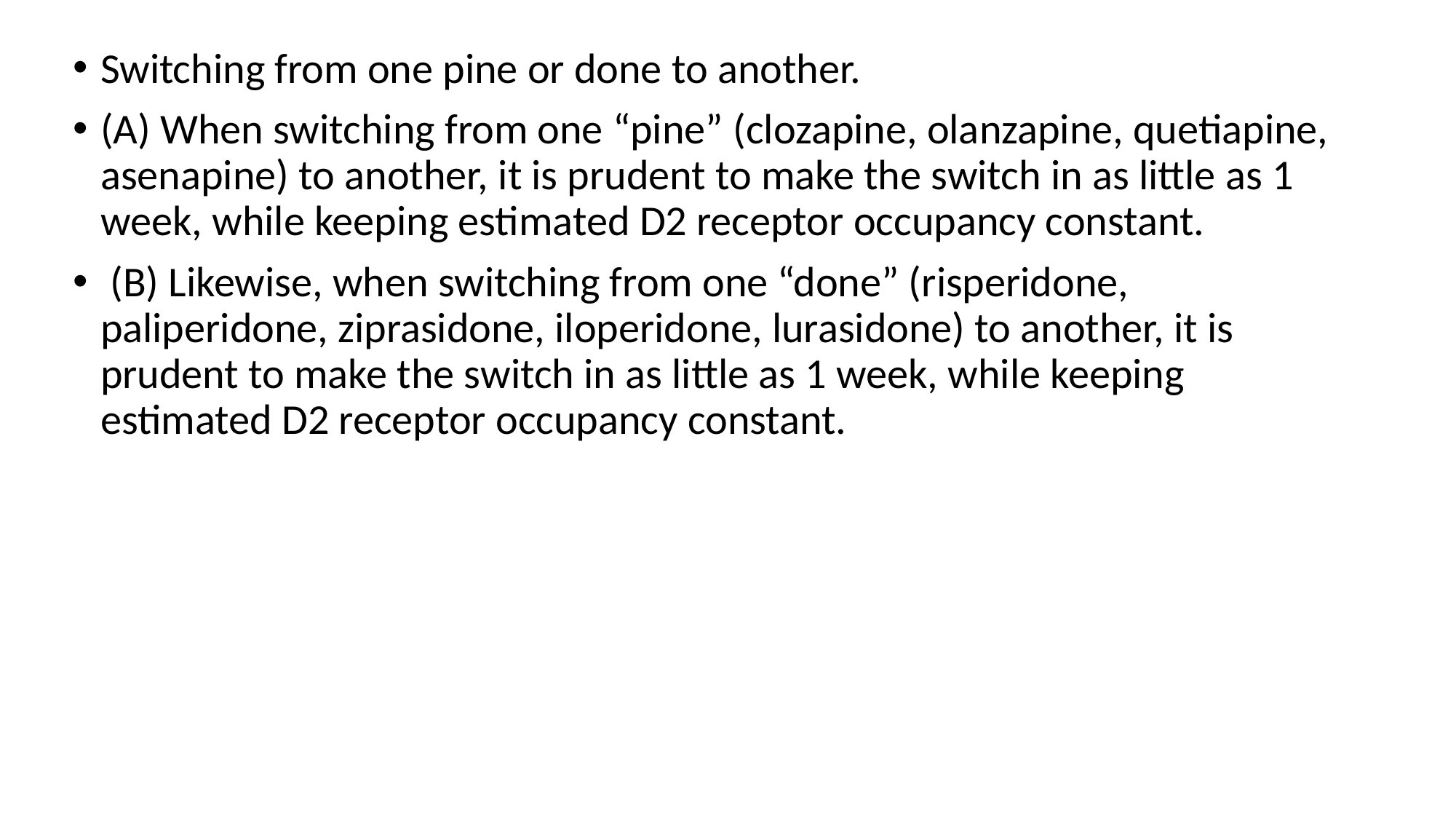

Switching from one pine or done to another.
(A) When switching from one “pine” (clozapine, olanzapine, quetiapine, asenapine) to another, it is prudent to make the switch in as little as 1 week, while keeping estimated D2 receptor occupancy constant.
 (B) Likewise, when switching from one “done” (risperidone, paliperidone, ziprasidone, iloperidone, lurasidone) to another, it is prudent to make the switch in as little as 1 week, while keeping estimated D2 receptor occupancy constant.